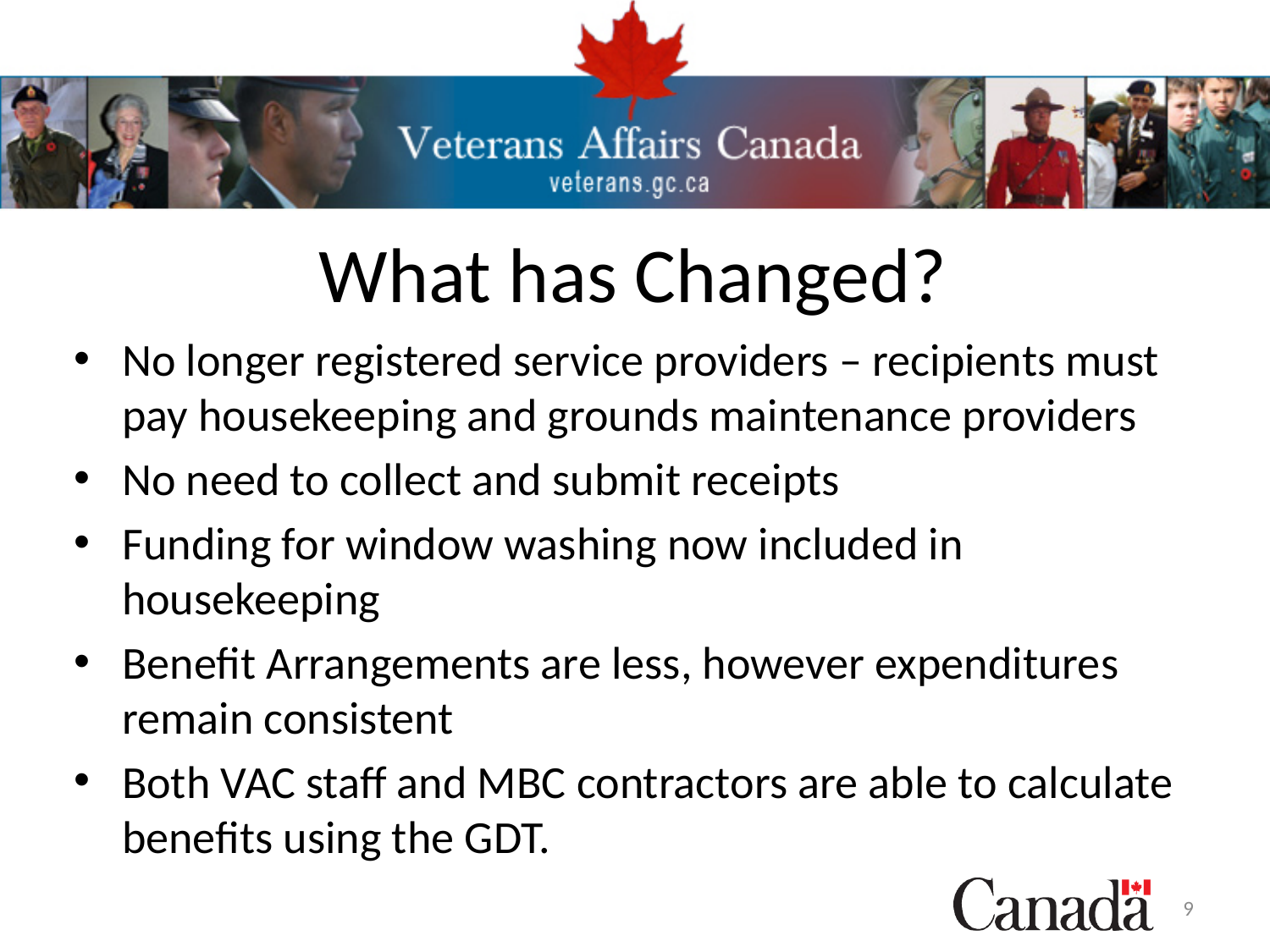

# What has Changed?
No longer registered service providers – recipients must pay housekeeping and grounds maintenance providers
No need to collect and submit receipts
Funding for window washing now included in  housekeeping
Benefit Arrangements are less, however expenditures remain consistent
Both VAC staff and MBC contractors are able to calculate benefits using the GDT.

9